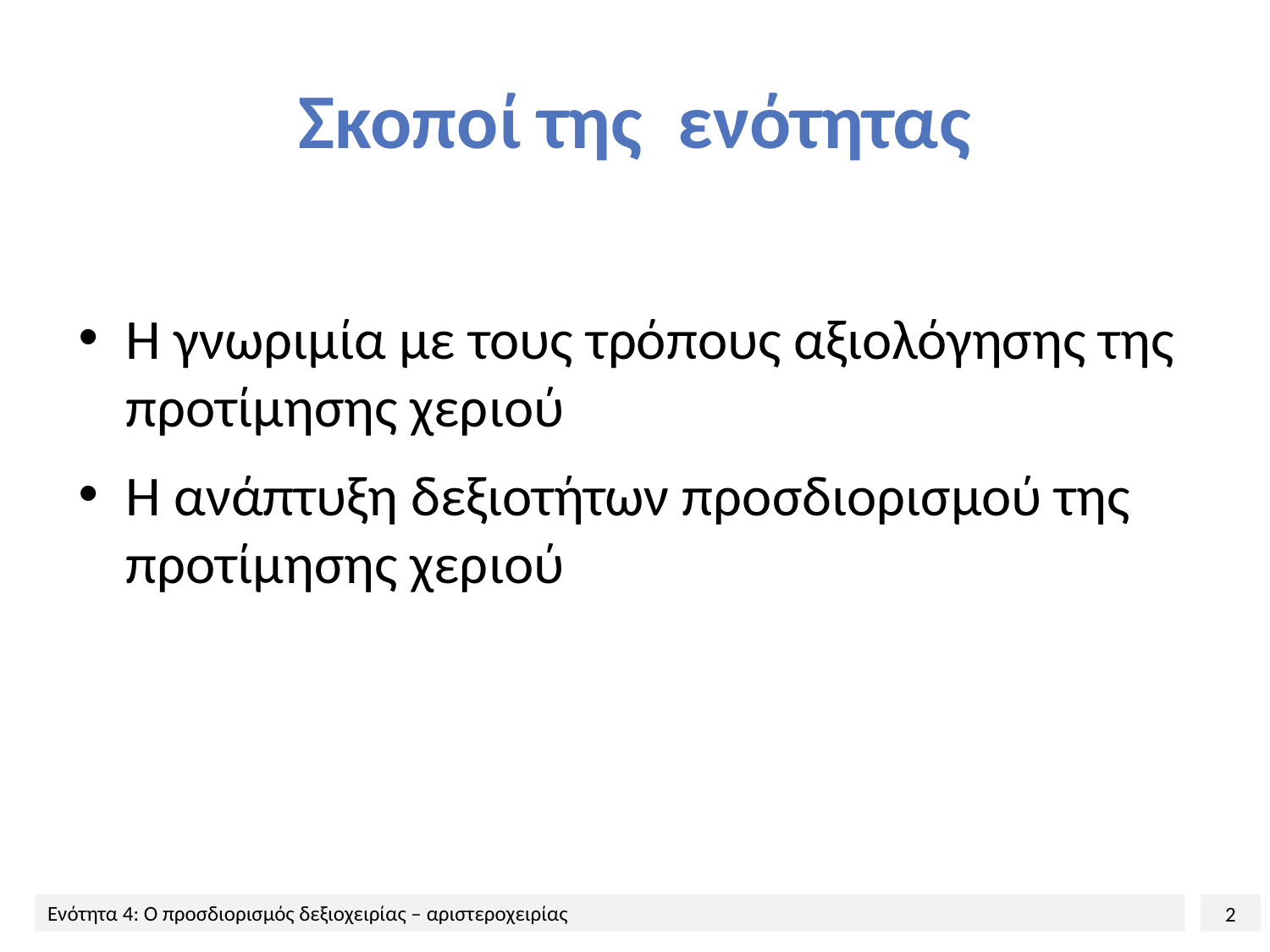

# Σκοποί της  ενότητας
Η γνωριμία με τους τρόπους αξιολόγησης της προτίμησης χεριού
Η ανάπτυξη δεξιοτήτων προσδιορισμού της προτίμησης χεριού